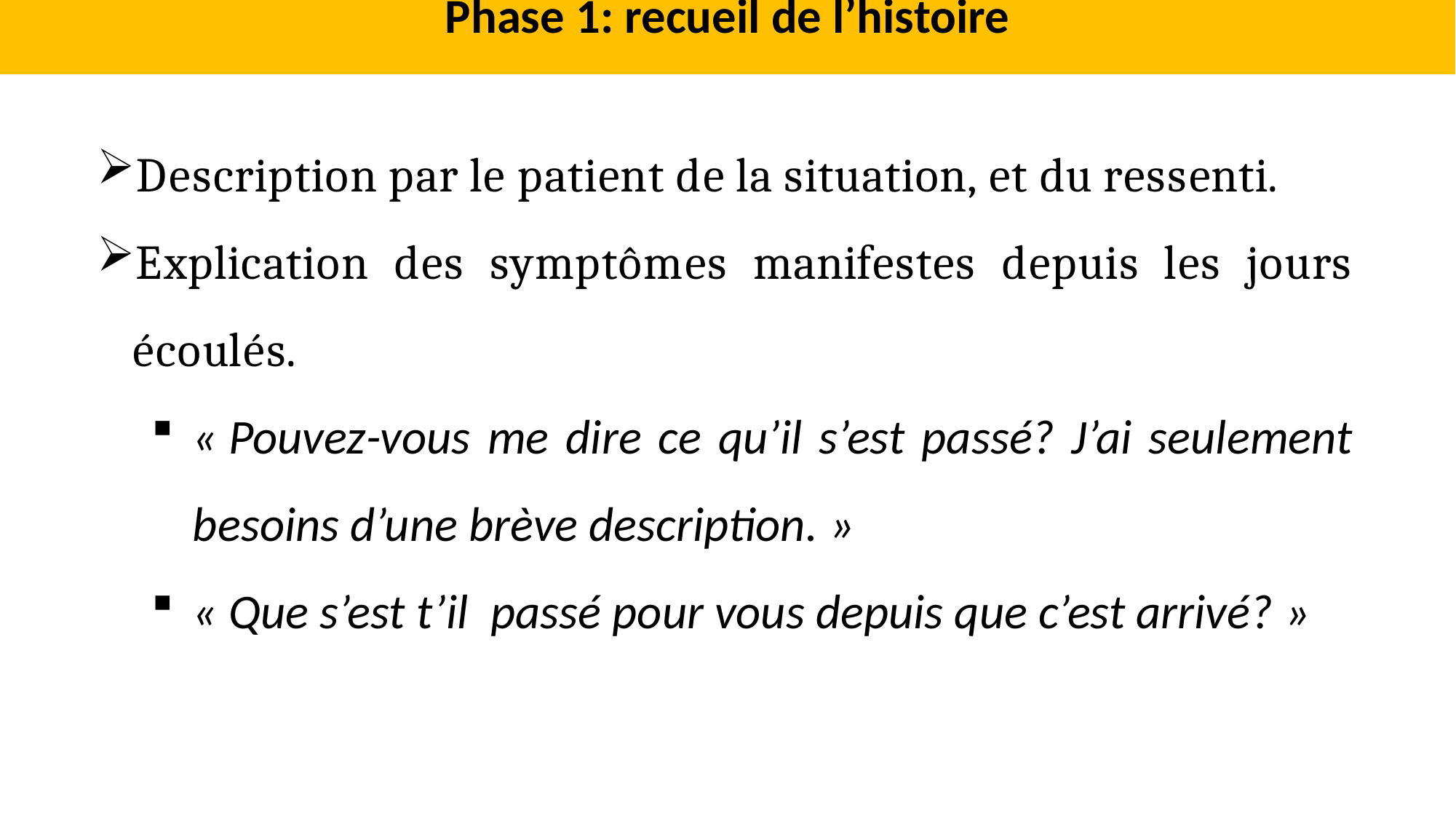

Phase 1: recueil de l’histoire

Description par le patient de la situation, et du ressenti.
Explication des symptômes manifestes depuis les jours écoulés.
« Pouvez-vous me dire ce qu’il s’est passé? J’ai seulement besoins d’une brève description. »
« Que s’est t’il  passé pour vous depuis que c’est arrivé? »